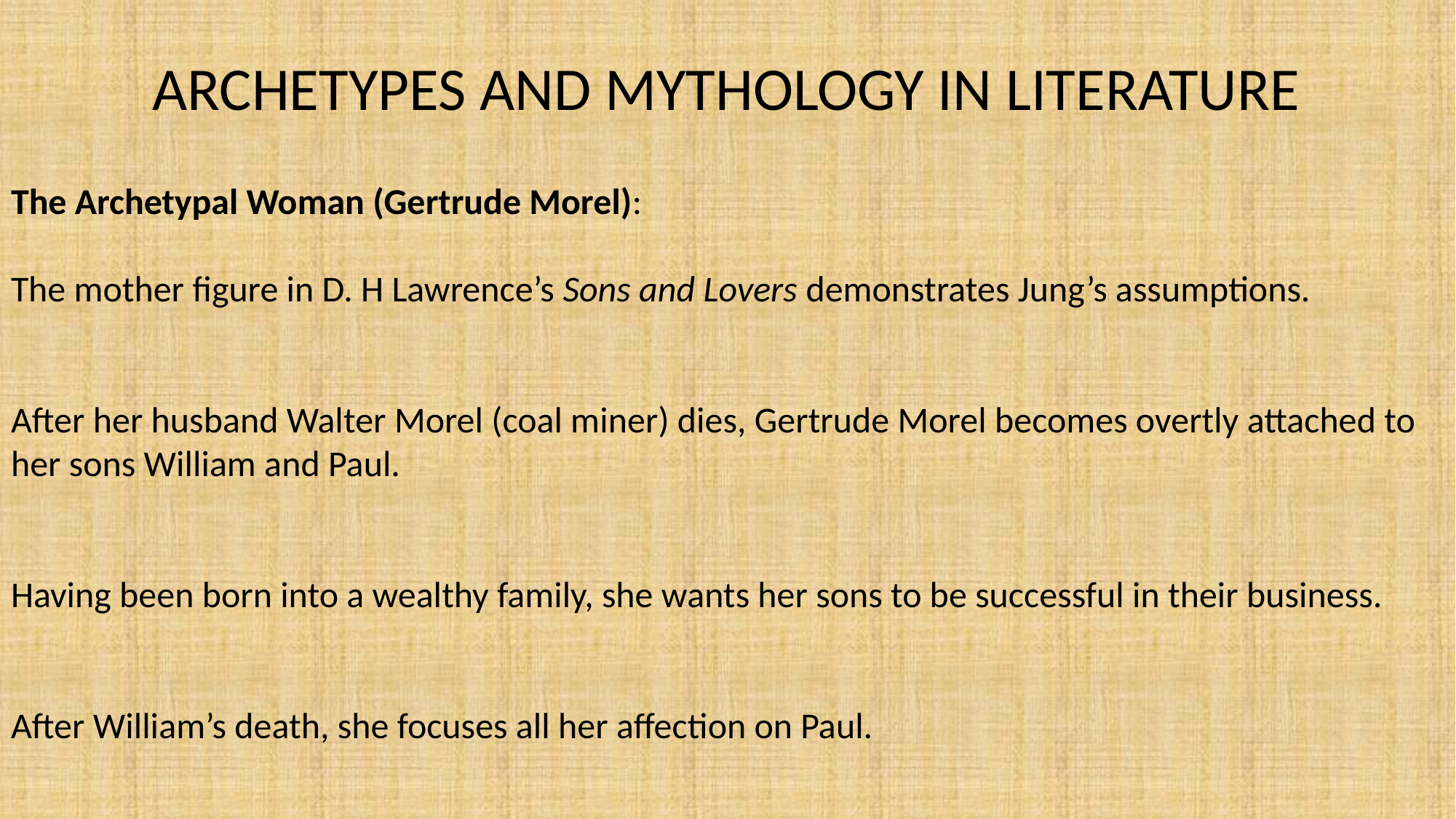

# ARCHETYPES AND MYTHOLOGY IN LITERATURE

The Archetypal Woman (Gertrude Morel):

The mother figure in D. H Lawrence’s Sons and Lovers demonstrates Jung’s assumptions.

After her husband Walter Morel (coal miner) dies, Gertrude Morel becomes overtly attached to her sons William and Paul.

Having been born into a wealthy family, she wants her sons to be successful in their business.

After William’s death, she focuses all her affection on Paul.